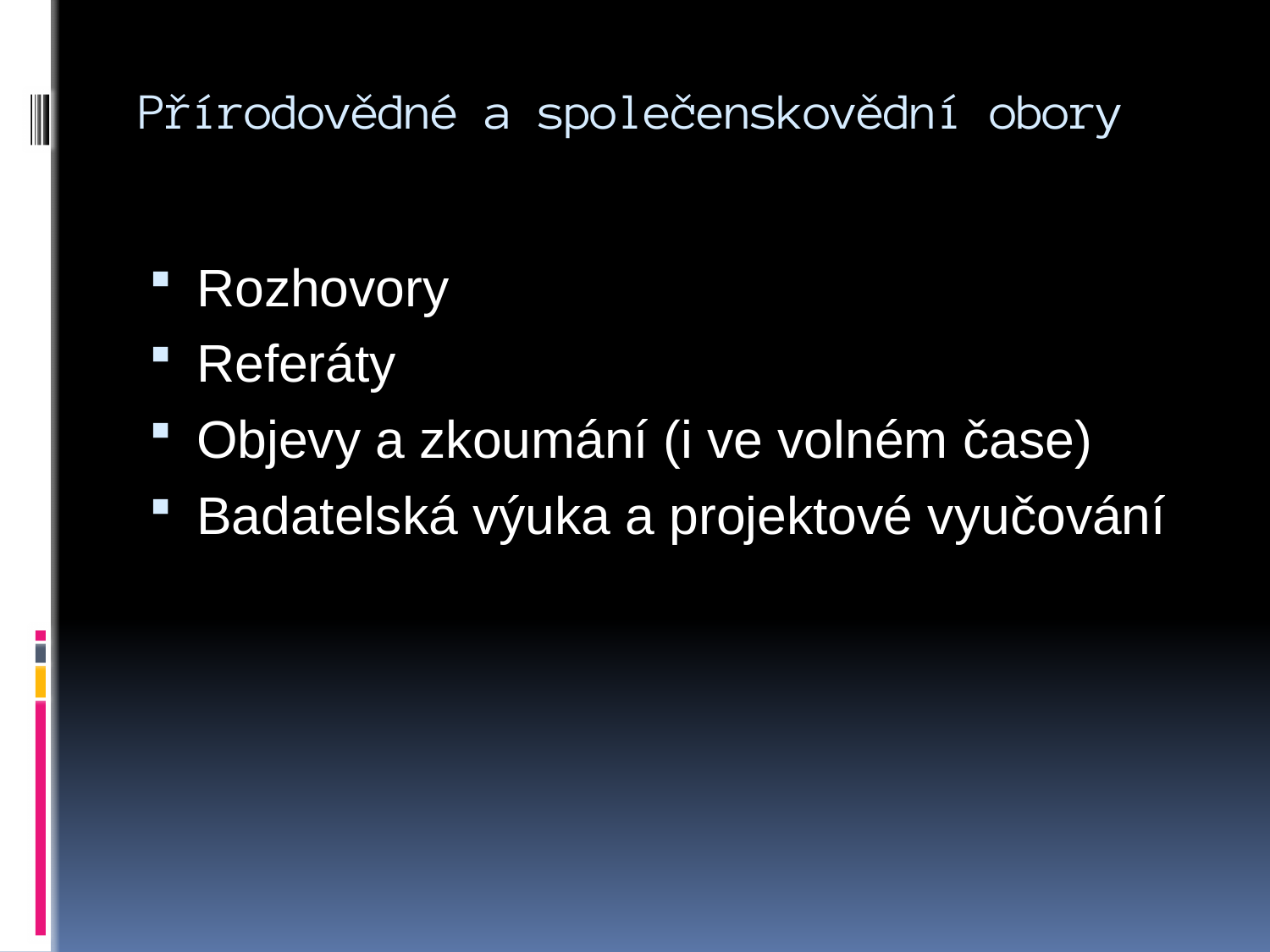

# Přírodovědné a společenskovědní obory
Rozhovory
Referáty
Objevy a zkoumání (i ve volném čase)
Badatelská výuka a projektové vyučování